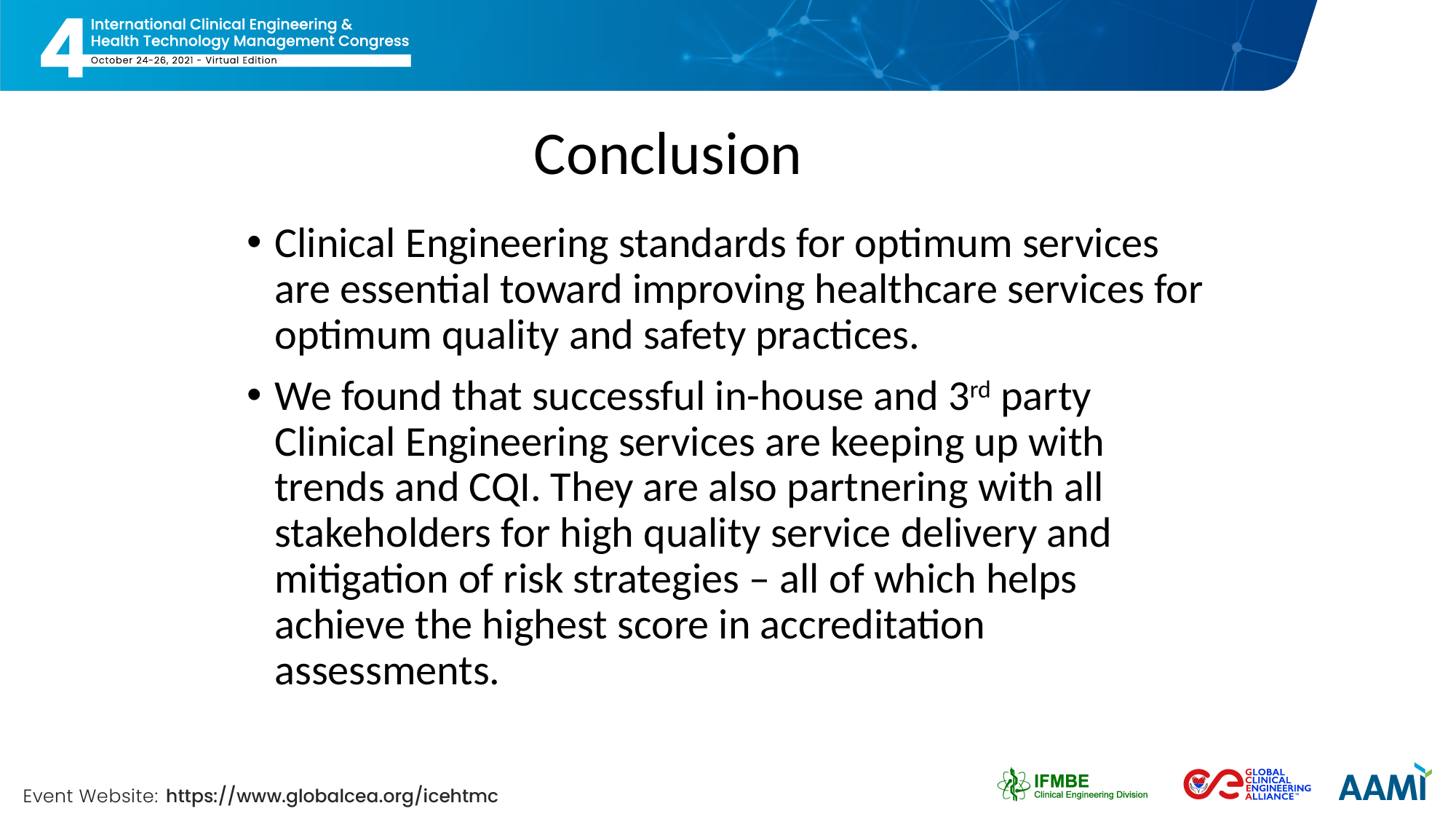

# Conclusion

Clinical Engineering standards for optimum services are essential toward improving healthcare services for optimum quality and safety practices.
We found that successful in-house and 3rd party Clinical Engineering services are keeping up with trends and CQI. They are also partnering with all stakeholders for high quality service delivery and mitigation of risk strategies – all of which helps achieve the highest score in accreditation assessments.